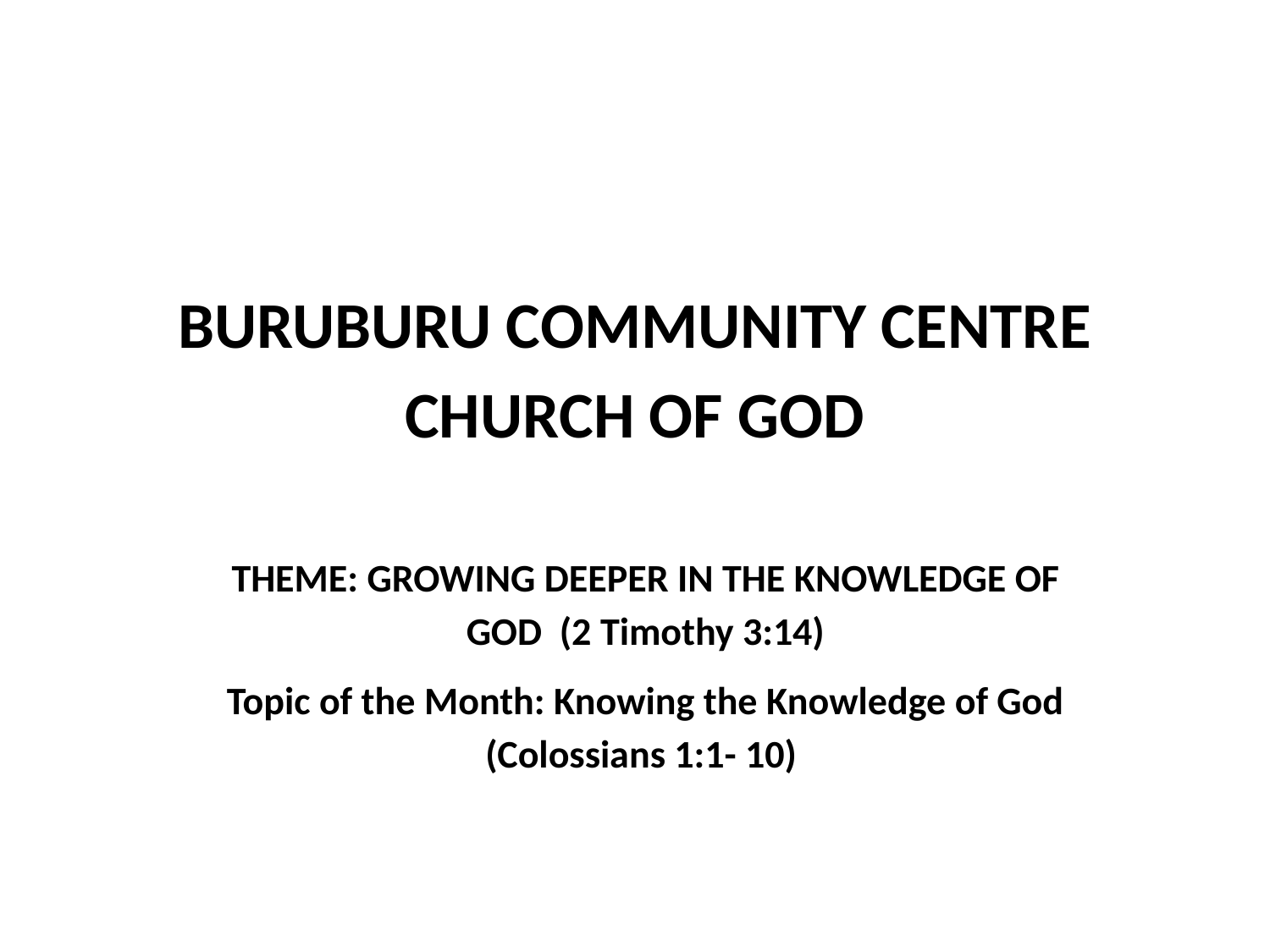

# BURUBURU COMMUNITY CENTRE CHURCH OF GOD
THEME: GROWING DEEPER IN THE KNOWLEDGE OF GOD  (2 Timothy 3:14)
Topic of the Month: Knowing the Knowledge of God (Colossians 1:1- 10)